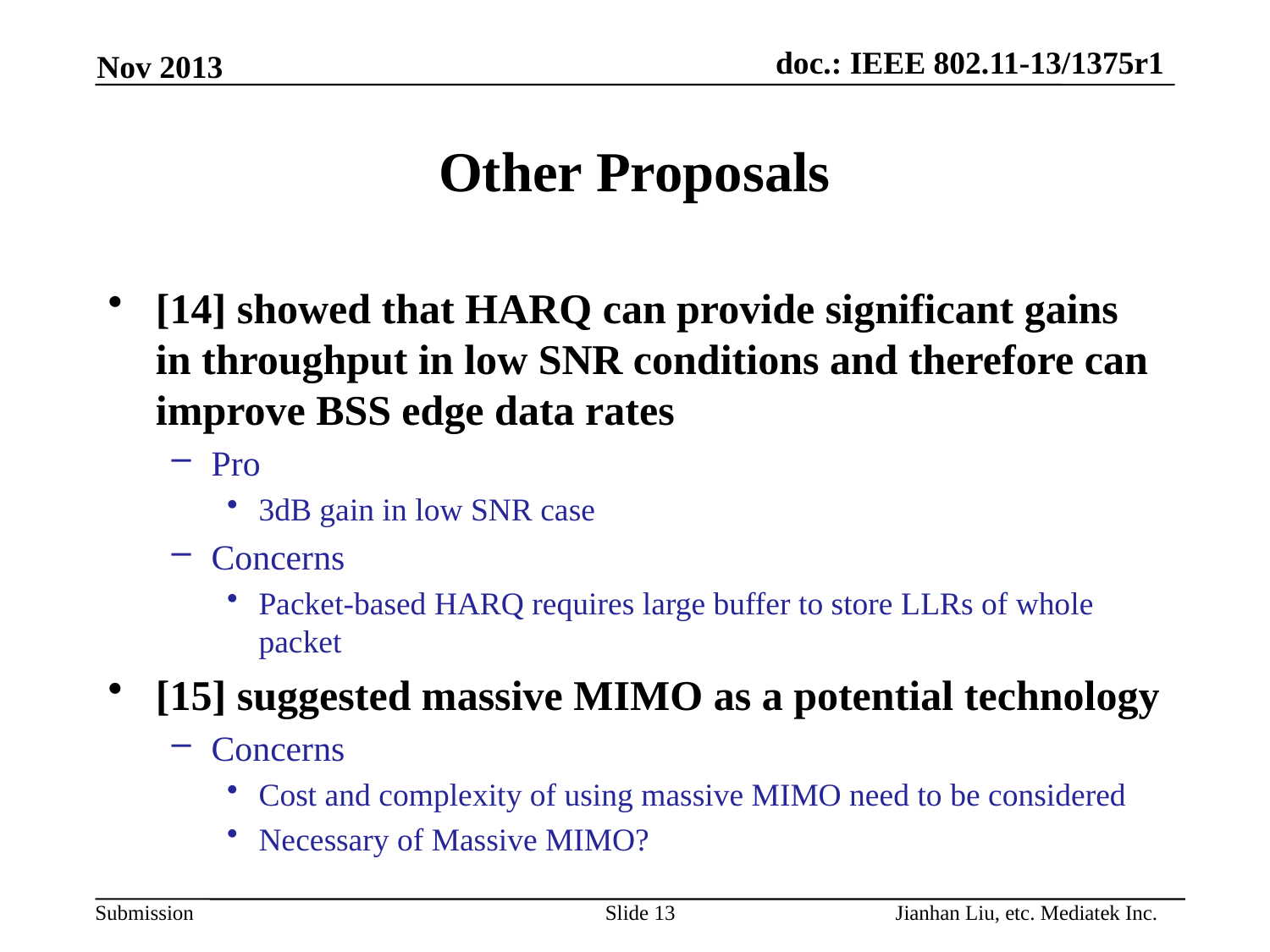

Nov 2013
# Other Proposals
[14] showed that HARQ can provide significant gains in throughput in low SNR conditions and therefore can improve BSS edge data rates
Pro
3dB gain in low SNR case
Concerns
Packet-based HARQ requires large buffer to store LLRs of whole packet
[15] suggested massive MIMO as a potential technology
Concerns
Cost and complexity of using massive MIMO need to be considered
Necessary of Massive MIMO?

Jianhan Liu, etc. Mediatek Inc.
Slide 13